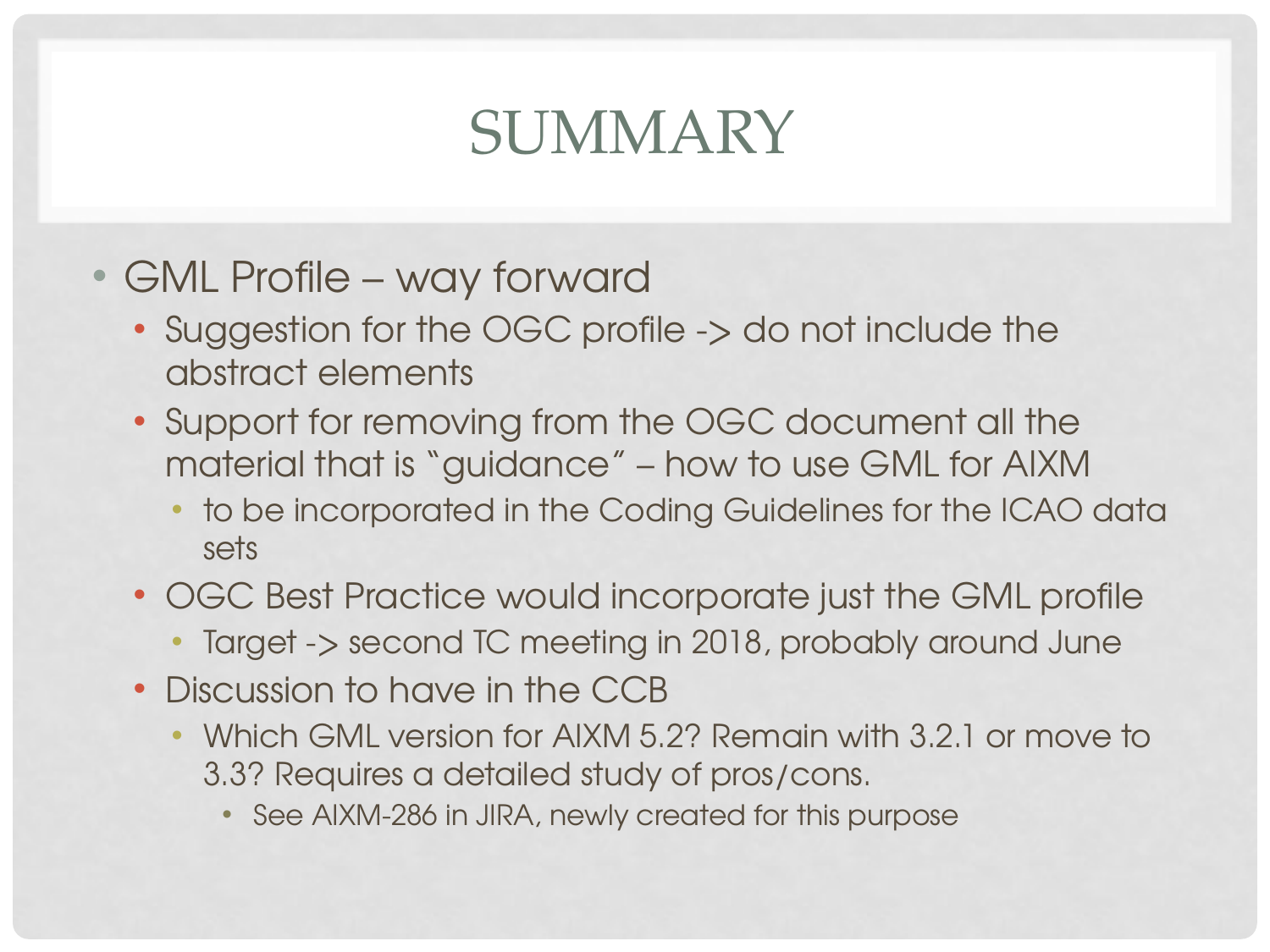

# SUMMARY
GML Profile – way forward
Suggestion for the OGC profile -> do not include the abstract elements
Support for removing from the OGC document all the material that is “guidance” – how to use GML for AIXM
to be incorporated in the Coding Guidelines for the ICAO data sets
OGC Best Practice would incorporate just the GML profile
Target -> second TC meeting in 2018, probably around June
Discussion to have in the CCB
Which GML version for AIXM 5.2? Remain with 3.2.1 or move to 3.3? Requires a detailed study of pros/cons.
See AIXM-286 in JIRA, newly created for this purpose